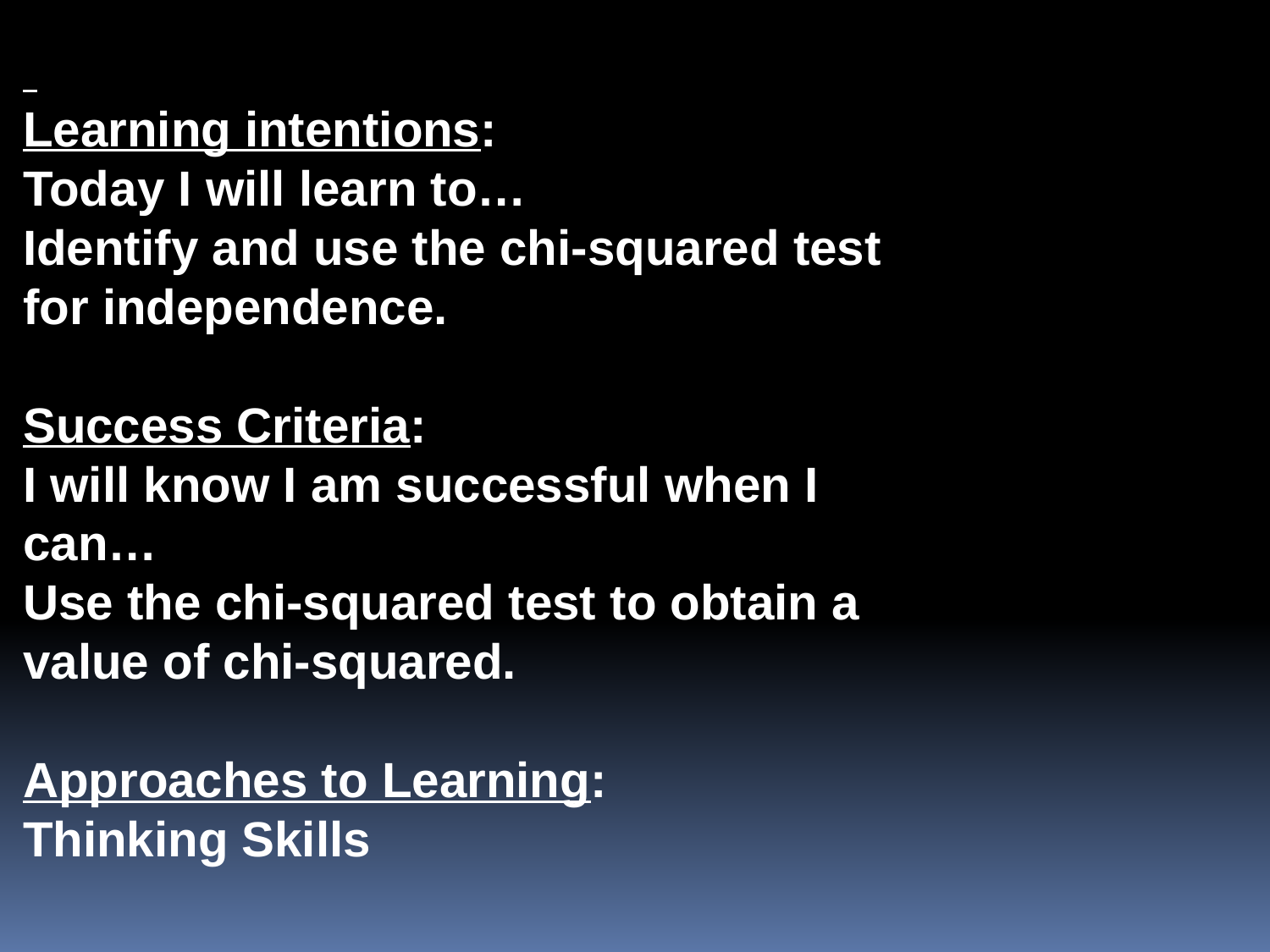

Learning intentions:
Today I will learn to…
Identify and use the chi-squared test for independence.

Success Criteria:
I will know I am successful when I can…
Use the chi-squared test to obtain a value of chi-squared.

Approaches to Learning:
Thinking Skills